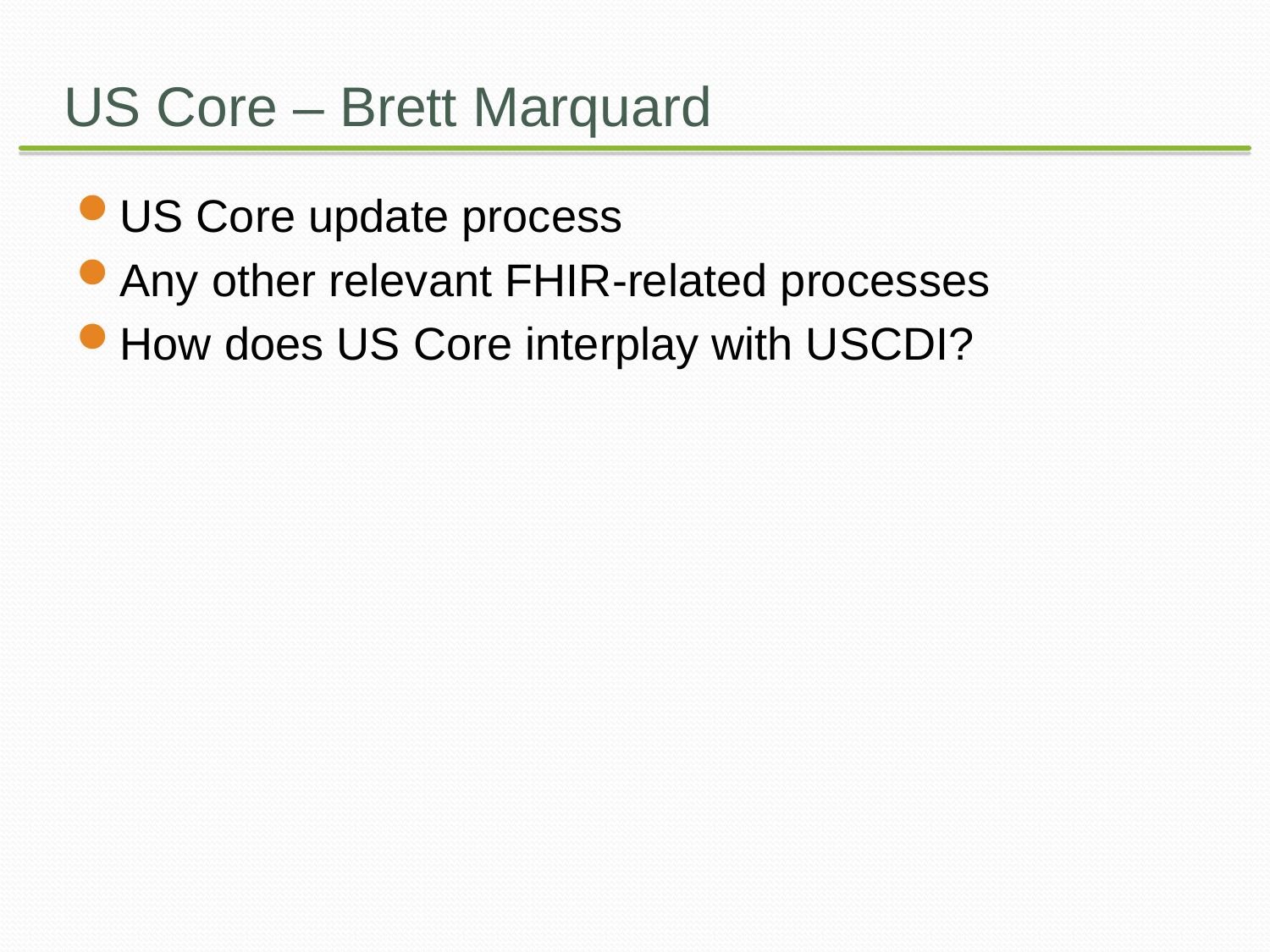

# US Core – Brett Marquard
US Core update process
Any other relevant FHIR-related processes
How does US Core interplay with USCDI?